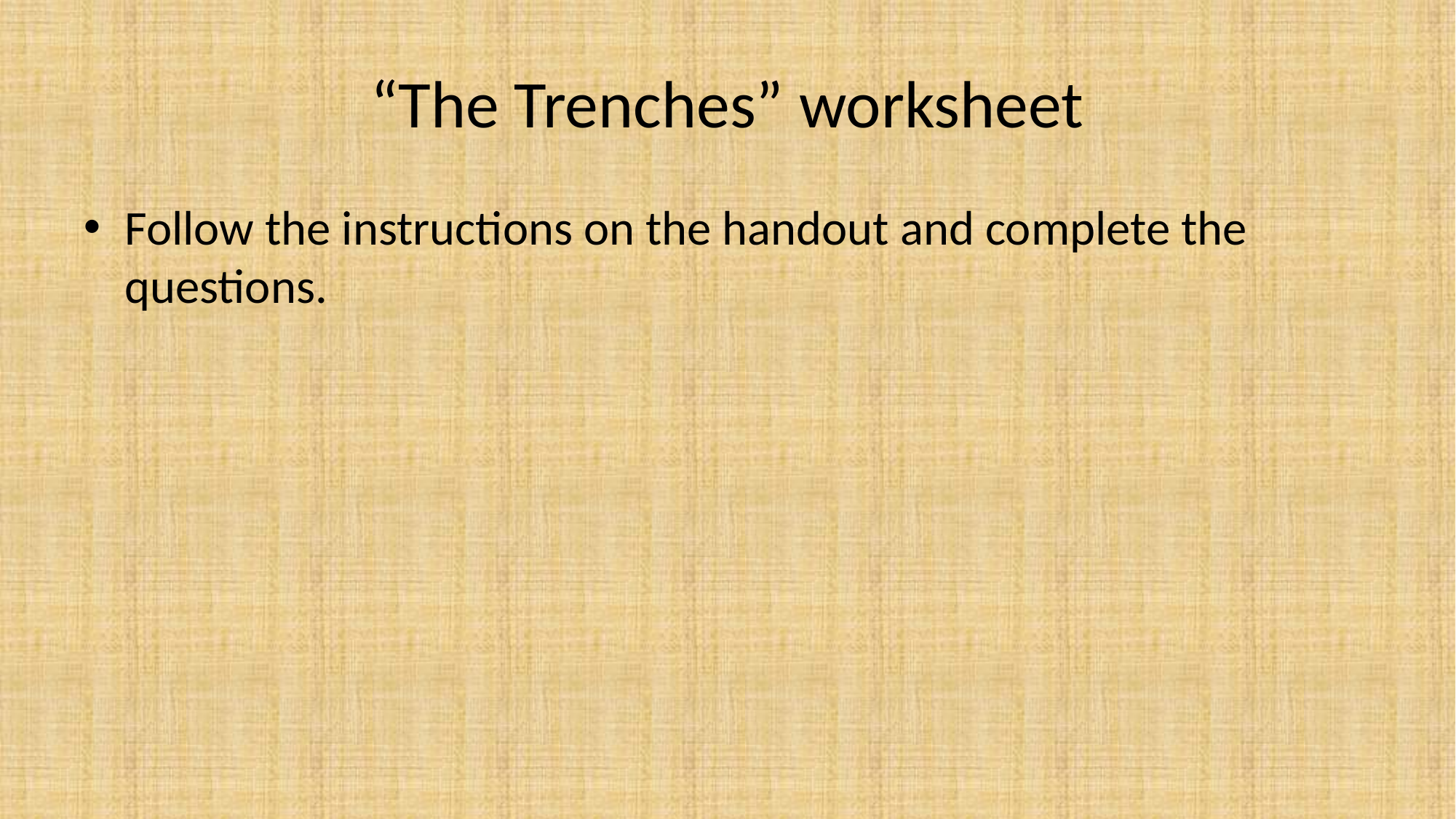

# “The Trenches” worksheet
Follow the instructions on the handout and complete the questions.